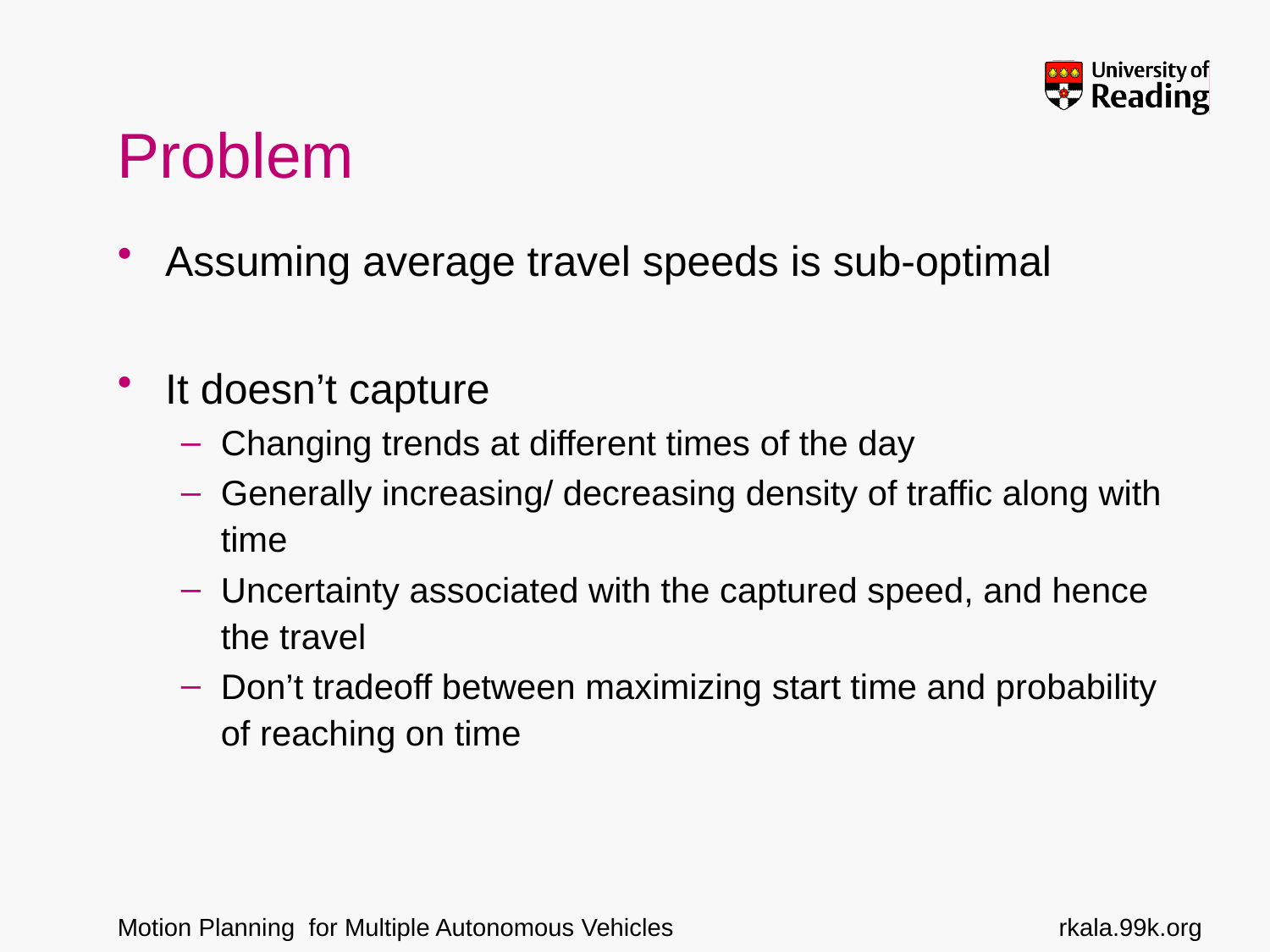

# Problem
Assuming average travel speeds is sub-optimal

It doesn’t capture
Changing trends at different times of the day
Generally increasing/ decreasing density of traffic along with time
Uncertainty associated with the captured speed, and hence the travel
Don’t tradeoff between maximizing start time and probability of reaching on time
rkala.99k.org